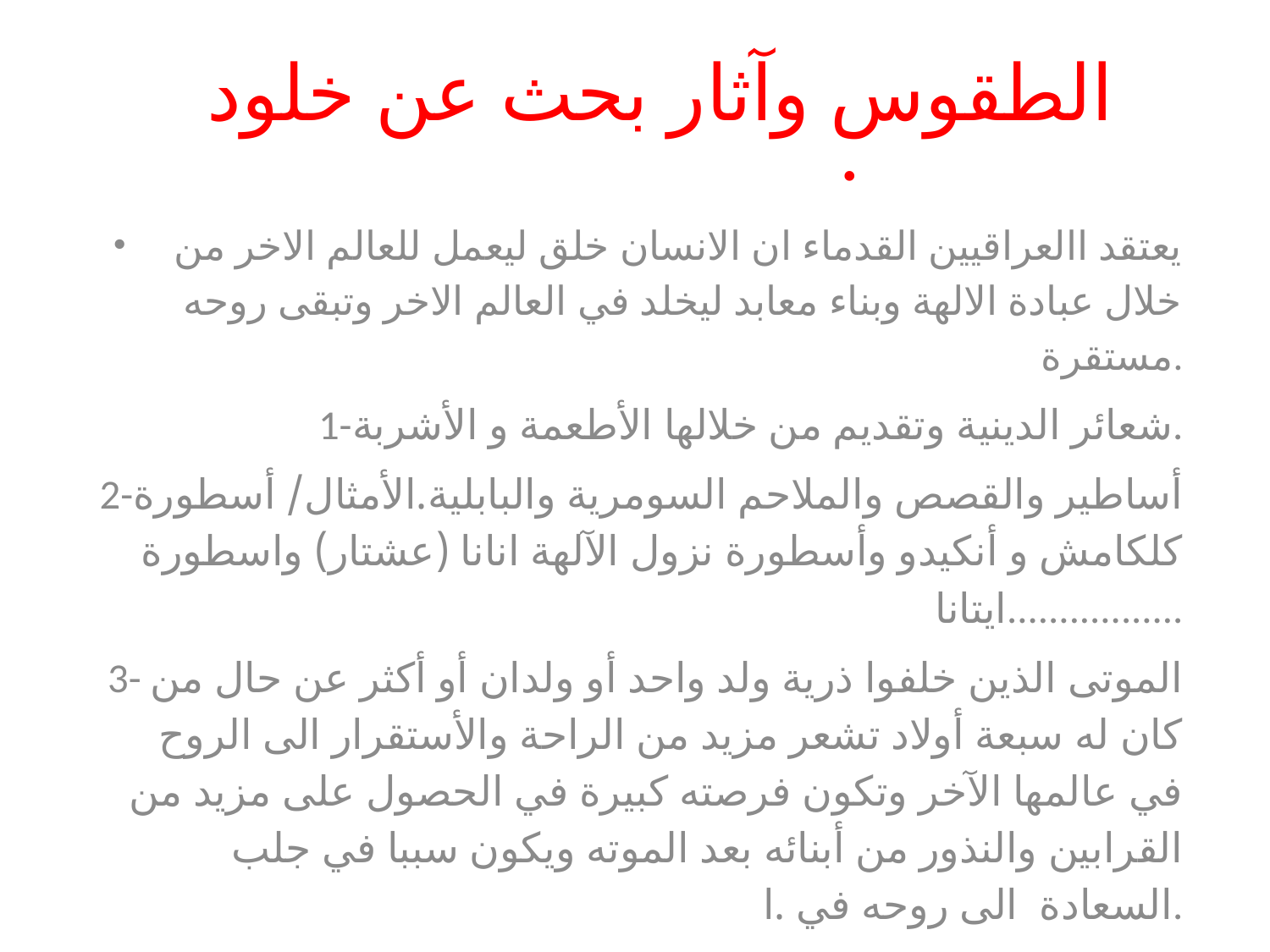

# الطقوس وآثار بحث عن خلود

يعتقد االعراقيين القدماء ان الانسان خلق ليعمل للعالم الاخر من خلال عبادة الالهة وبناء معابد ليخلد في العالم الاخر وتبقى روحه مستقرة.
1-شعائر الدينية وتقديم من خلالها الأطعمة و الأشربة.
2-أساطير والقصص والملاحم السومرية والبابلية.الأمثال/ أسطورة كلكامش و أنكيدو وأسطورة نزول الآلهة انانا (عشتار) واسطورة ايتانا.................
3- الموتى الذين خلفوا ذرية ولد واحد أو ولدان أو أكثر عن حال من كان له سبعة أولاد تشعر مزيد من الراحة والأستقرار الى الروح في عالمها الآخر وتكون فرصته كبيرة في الحصول على مزيد من القرابين والنذور من أبنائه بعد الموته ويكون سببا في جلب السعادة  الى روحه في .ا.